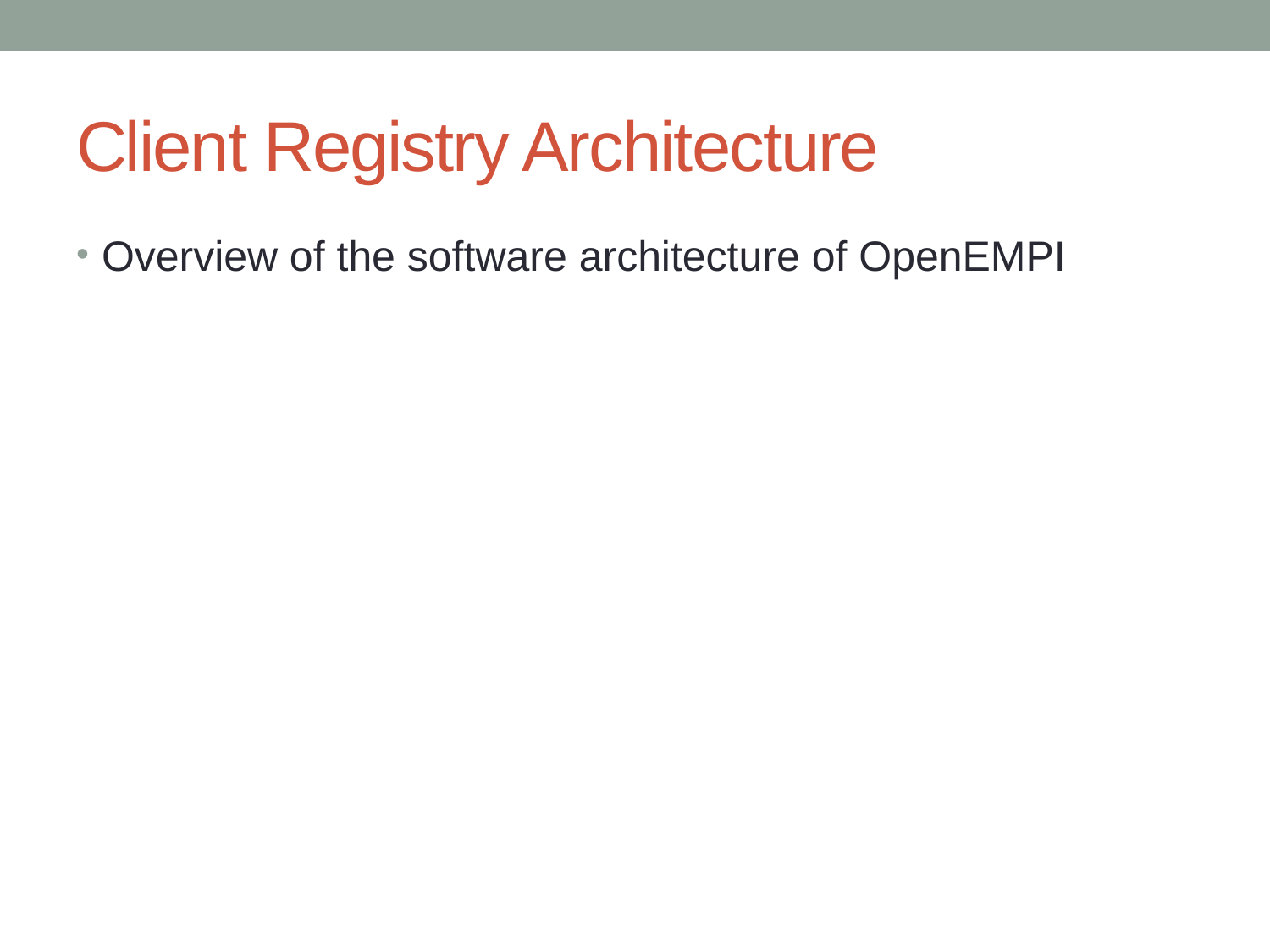

# Client Registry Architecture
Overview of the software architecture of OpenEMPI